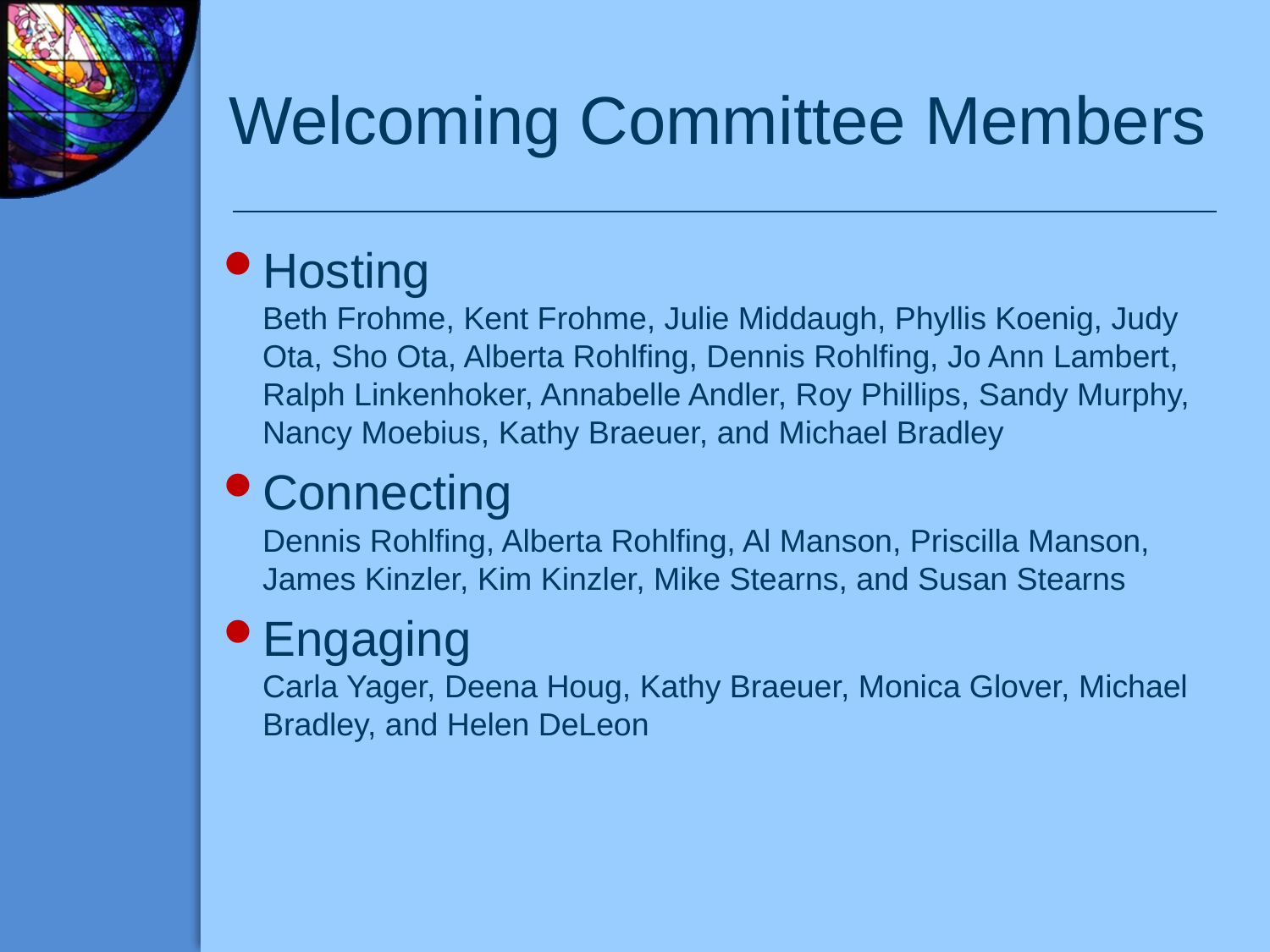

# Welcoming Committee Members
Hosting
Beth Frohme, Kent Frohme, Julie Middaugh, Phyllis Koenig, Judy Ota, Sho Ota, Alberta Rohlfing, Dennis Rohlfing, Jo Ann Lambert, Ralph Linkenhoker, Annabelle Andler, Roy Phillips, Sandy Murphy, Nancy Moebius, Kathy Braeuer, and Michael Bradley
Connecting
Dennis Rohlfing, Alberta Rohlfing, Al Manson, Priscilla Manson, James Kinzler, Kim Kinzler, Mike Stearns, and Susan Stearns
Engaging
Carla Yager, Deena Houg, Kathy Braeuer, Monica Glover, Michael Bradley, and Helen DeLeon